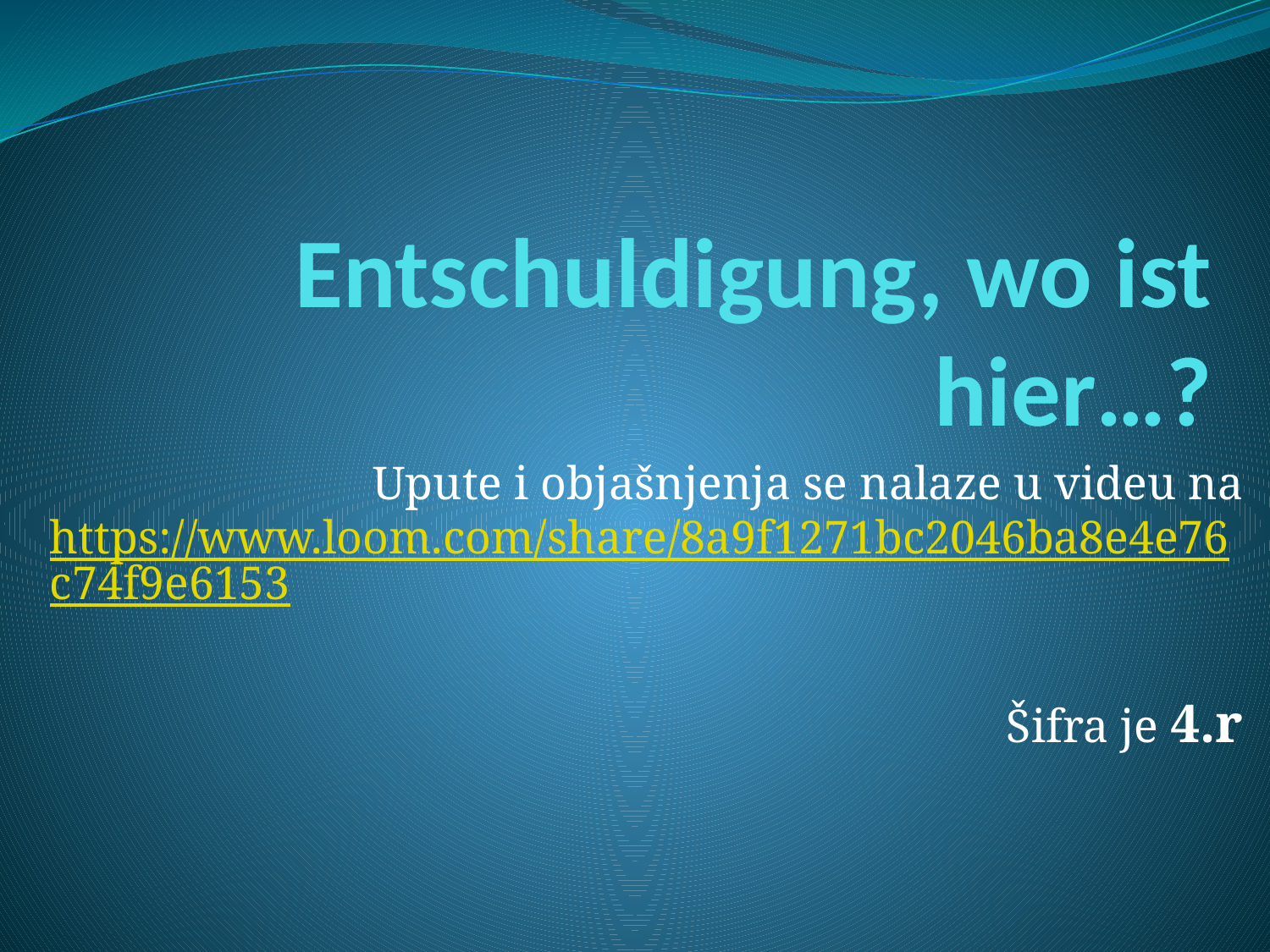

# Entschuldigung, wo ist hier…?
Upute i objašnjenja se nalaze u videu na https://www.loom.com/share/8a9f1271bc2046ba8e4e76c74f9e6153

Šifra je 4.r